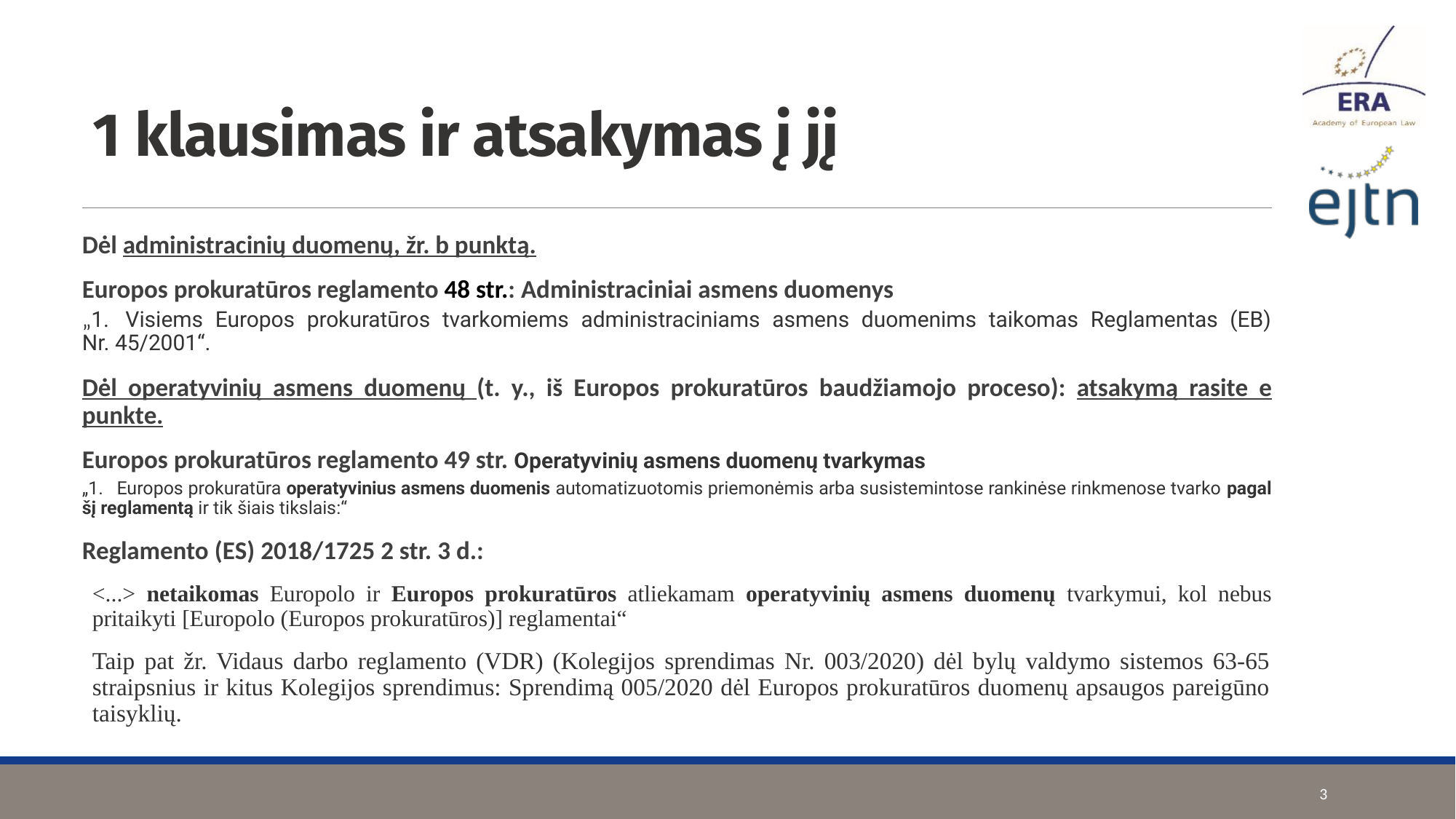

# 1 klausimas ir atsakymas į jį
Dėl administracinių duomenų, žr. b punktą.
Europos prokuratūros reglamento 48 str.: Administraciniai asmens duomenys
„1.   Visiems Europos prokuratūros tvarkomiems administraciniams asmens duomenims taikomas Reglamentas (EB) Nr. 45/2001“.
Dėl operatyvinių asmens duomenų (t. y., iš Europos prokuratūros baudžiamojo proceso): atsakymą rasite e punkte.
Europos prokuratūros reglamento 49 str. Operatyvinių asmens duomenų tvarkymas
„1.   Europos prokuratūra operatyvinius asmens duomenis automatizuotomis priemonėmis arba susistemintose rankinėse rinkmenose tvarko pagal šį reglamentą ir tik šiais tikslais:“
Reglamento (ES) 2018/1725 2 str. 3 d.:
<...> netaikomas Europolo ir Europos prokuratūros atliekamam operatyvinių asmens duomenų tvarkymui, kol nebus pritaikyti [Europolo (Europos prokuratūros)] reglamentai“
Taip pat žr. Vidaus darbo reglamento (VDR) (Kolegijos sprendimas Nr. 003/2020) dėl bylų valdymo sistemos 63-65 straipsnius ir kitus Kolegijos sprendimus: Sprendimą 005/2020 dėl Europos prokuratūros duomenų apsaugos pareigūno taisyklių.

3